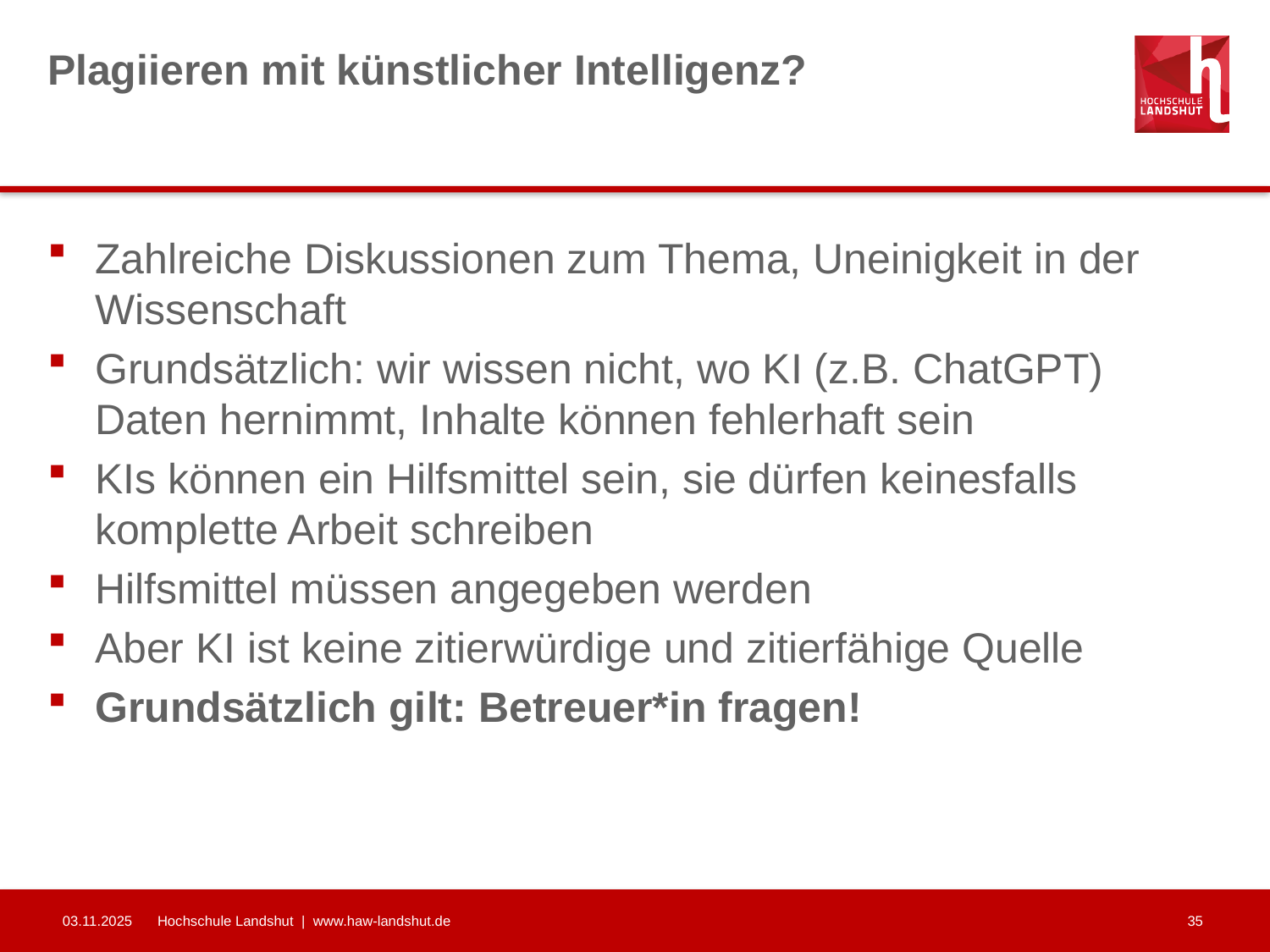

# Plagiieren mit künstlicher Intelligenz?
Zahlreiche Diskussionen zum Thema, Uneinigkeit in der Wissenschaft
Grundsätzlich: wir wissen nicht, wo KI (z.B. ChatGPT) Daten hernimmt, Inhalte können fehlerhaft sein
KIs können ein Hilfsmittel sein, sie dürfen keinesfalls komplette Arbeit schreiben
Hilfsmittel müssen angegeben werden
Aber KI ist keine zitierwürdige und zitierfähige Quelle
Grundsätzlich gilt: Betreuer*in fragen!
03.11.2025
Hochschule Landshut  |  www.haw-landshut.de